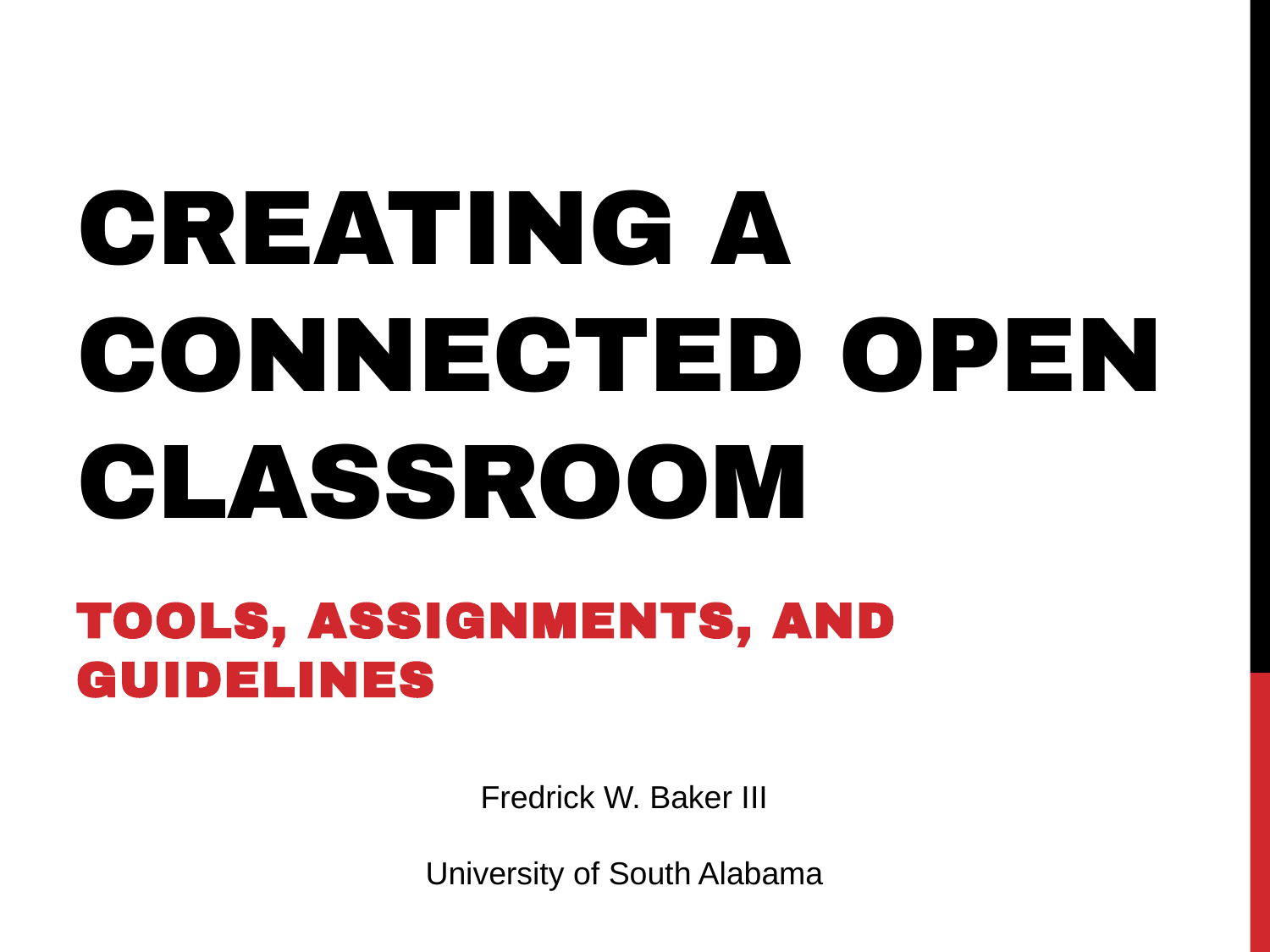

# Creating a connected open classroom
Tools, Assignments, and Guidelines

Fredrick W. Baker III

University of South Alabama